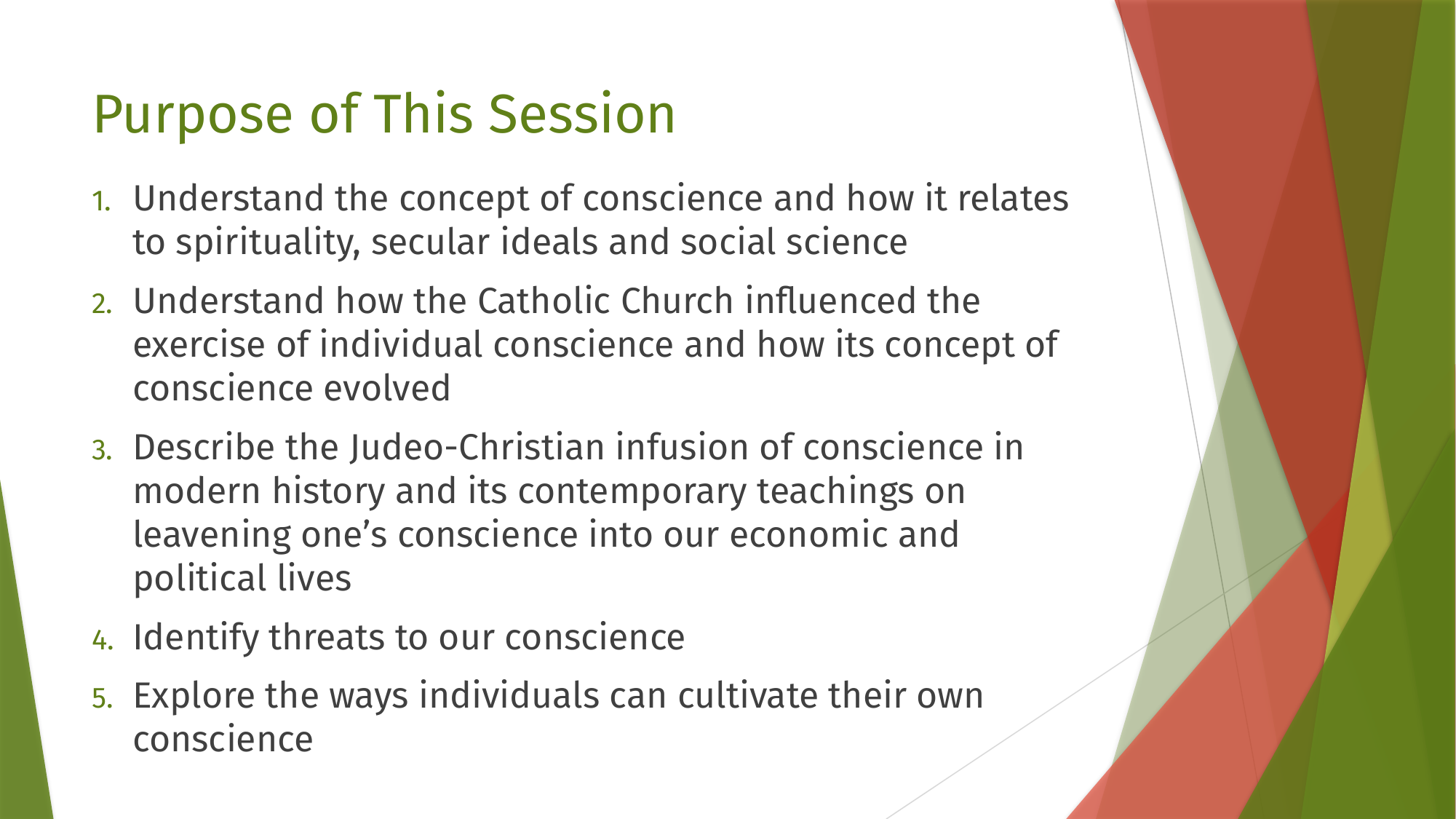

# Purpose of This Session
Understand the concept of conscience and how it relates to spirituality, secular ideals and social science
Understand how the Catholic Church influenced the exercise of individual conscience and how its concept of conscience evolved
Describe the Judeo-Christian infusion of conscience in modern history and its contemporary teachings on leavening one’s conscience into our economic and political lives
Identify threats to our conscience
Explore the ways individuals can cultivate their own conscience